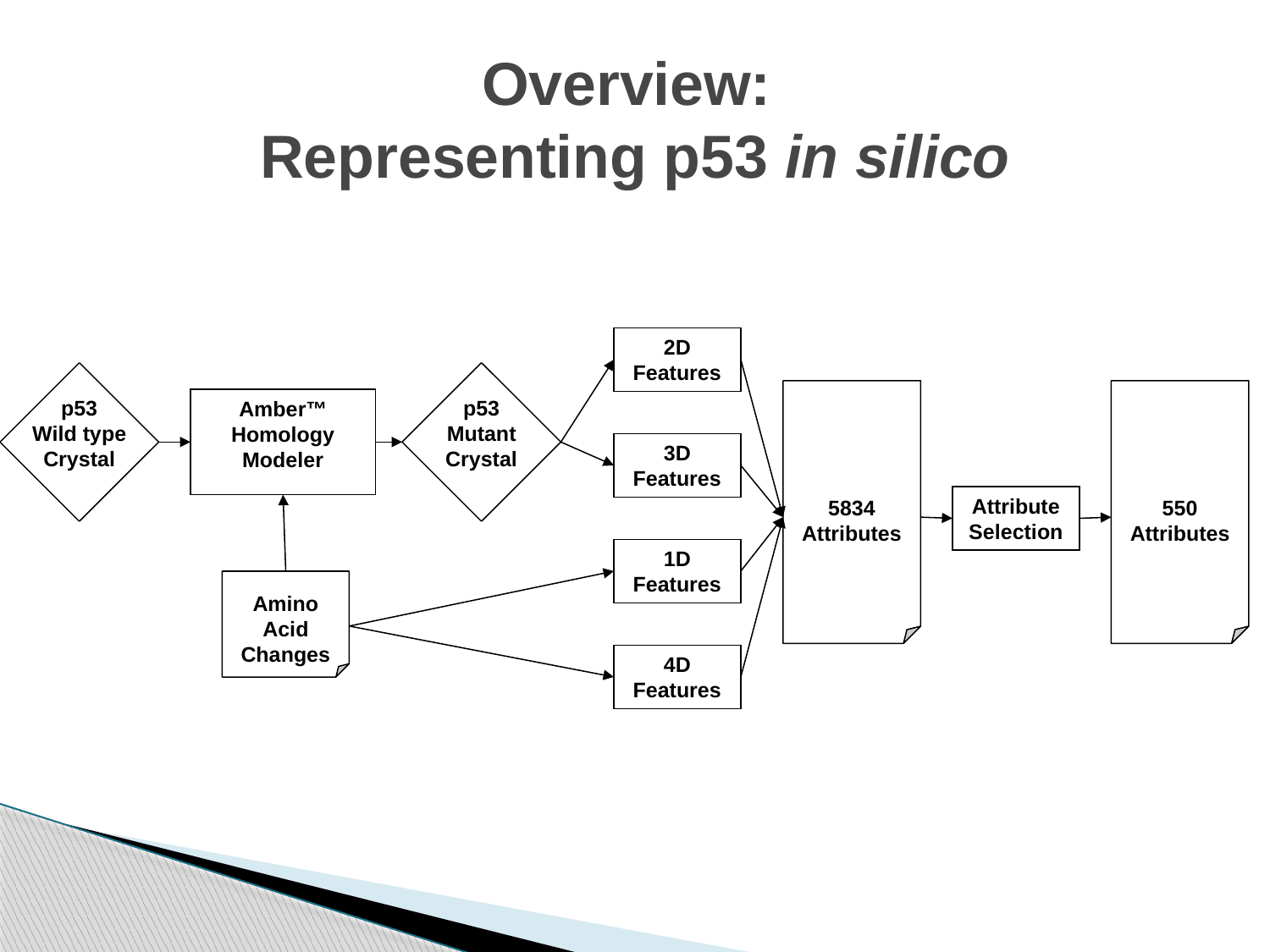

# Overview: Representing p53 in silico
2D Features

p53
Wild type
Crystal

p53
Mutant
Crystal

5834
Attributes

550
Attributes
Amber™ Homology Modeler
3D Features
Attribute Selection
1D Features

Amino Acid Changes
4D Features